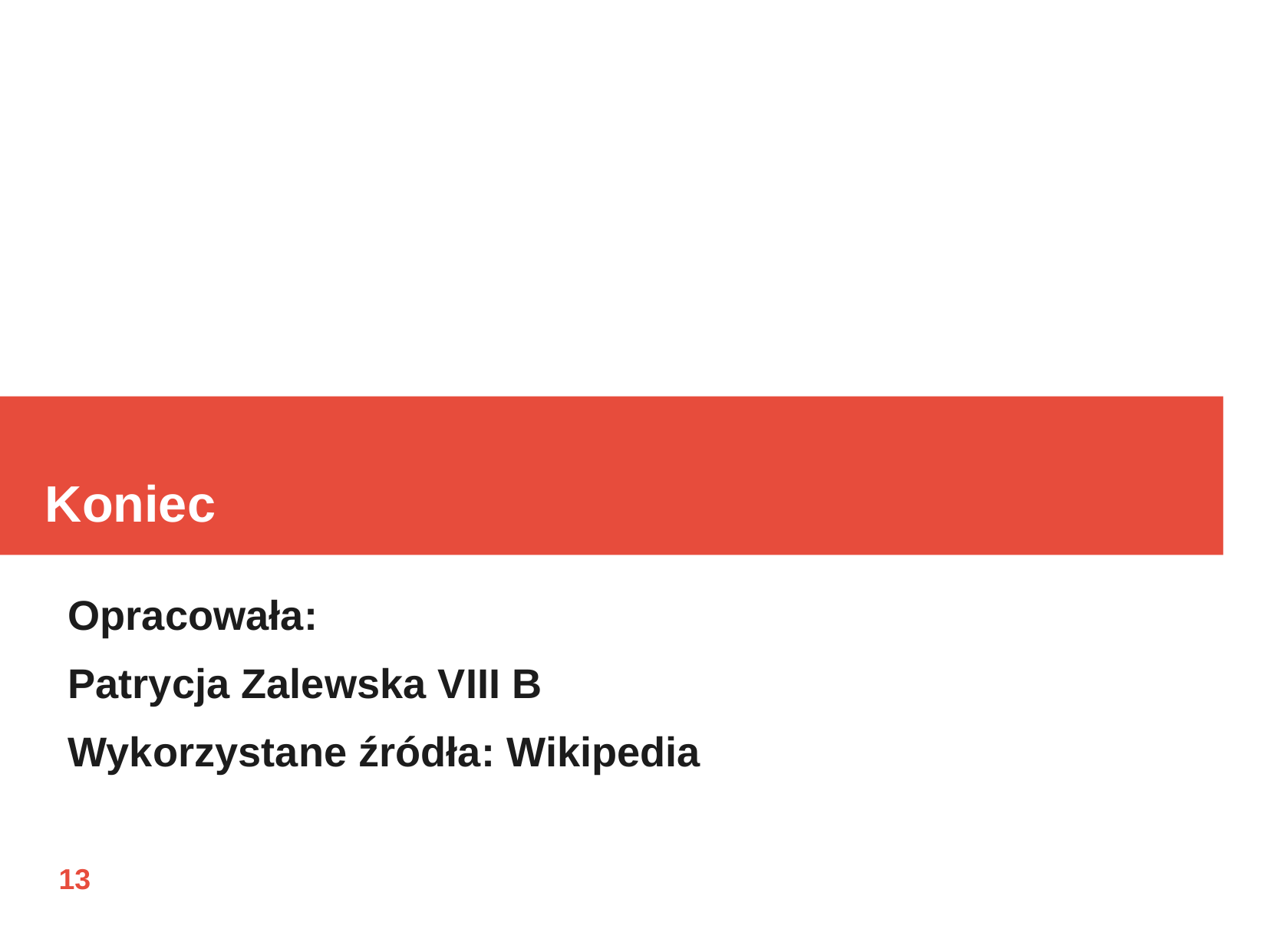

Koniec
Opracowała:
Patrycja Zalewska VIII B
Wykorzystane źródła: Wikipedia
13